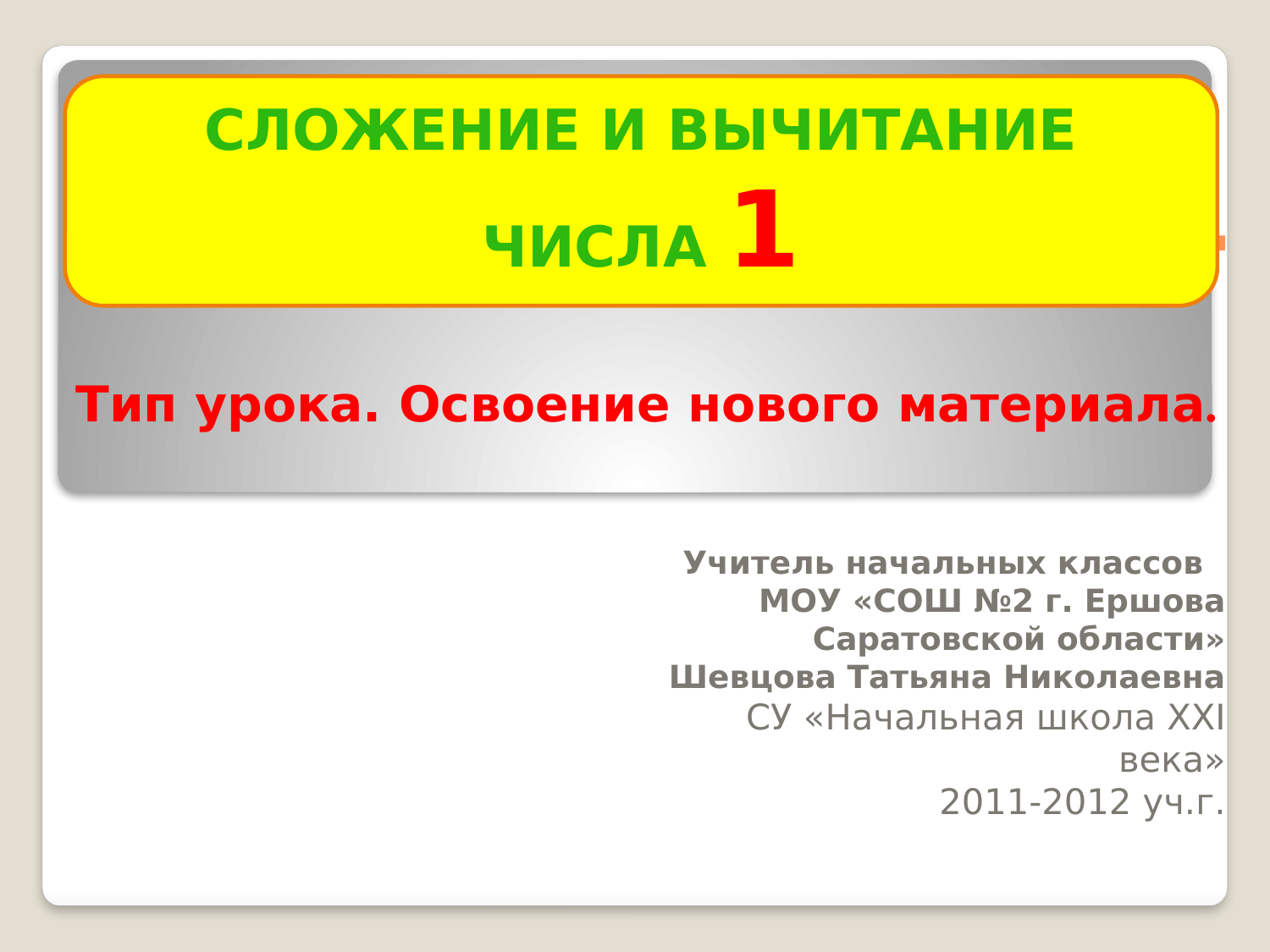

# .
Сложение и вычитание
числа 1
Тип урока. Освоение нового материала.

Учитель начальных классов
МОУ «СОШ №2 г. Ершова
 Саратовской области»
Шевцова Татьяна Николаевна
                                                 СУ «Начальная школа ХХI века»
2011-2012 уч.г.